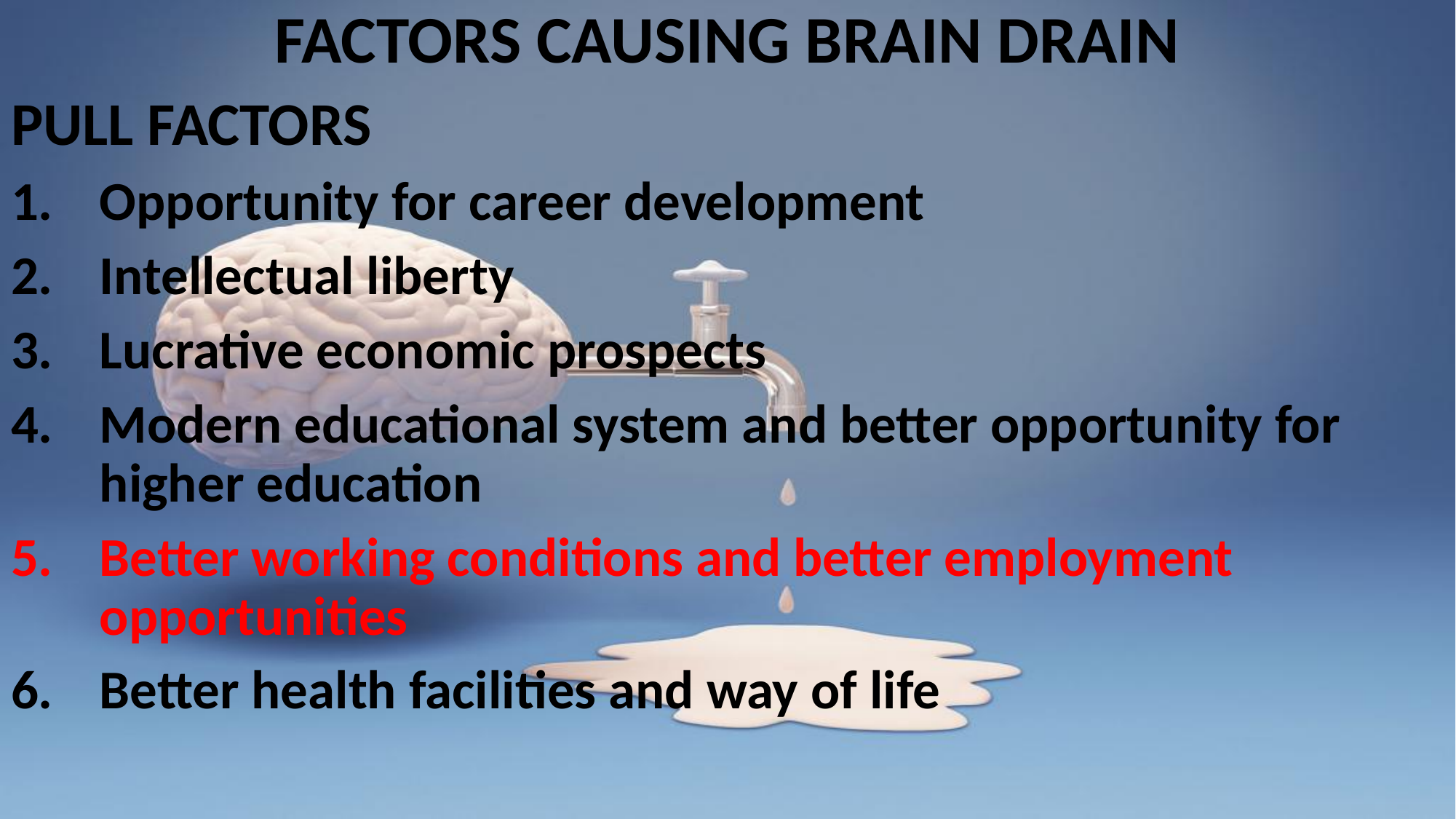

FACTORS CAUSING BRAIN DRAIN
PULL FACTORS
Opportunity for career development
Intellectual liberty
Lucrative economic prospects
Modern educational system and better opportunity for higher education
Better working conditions and better employment opportunities
Better health facilities and way of life